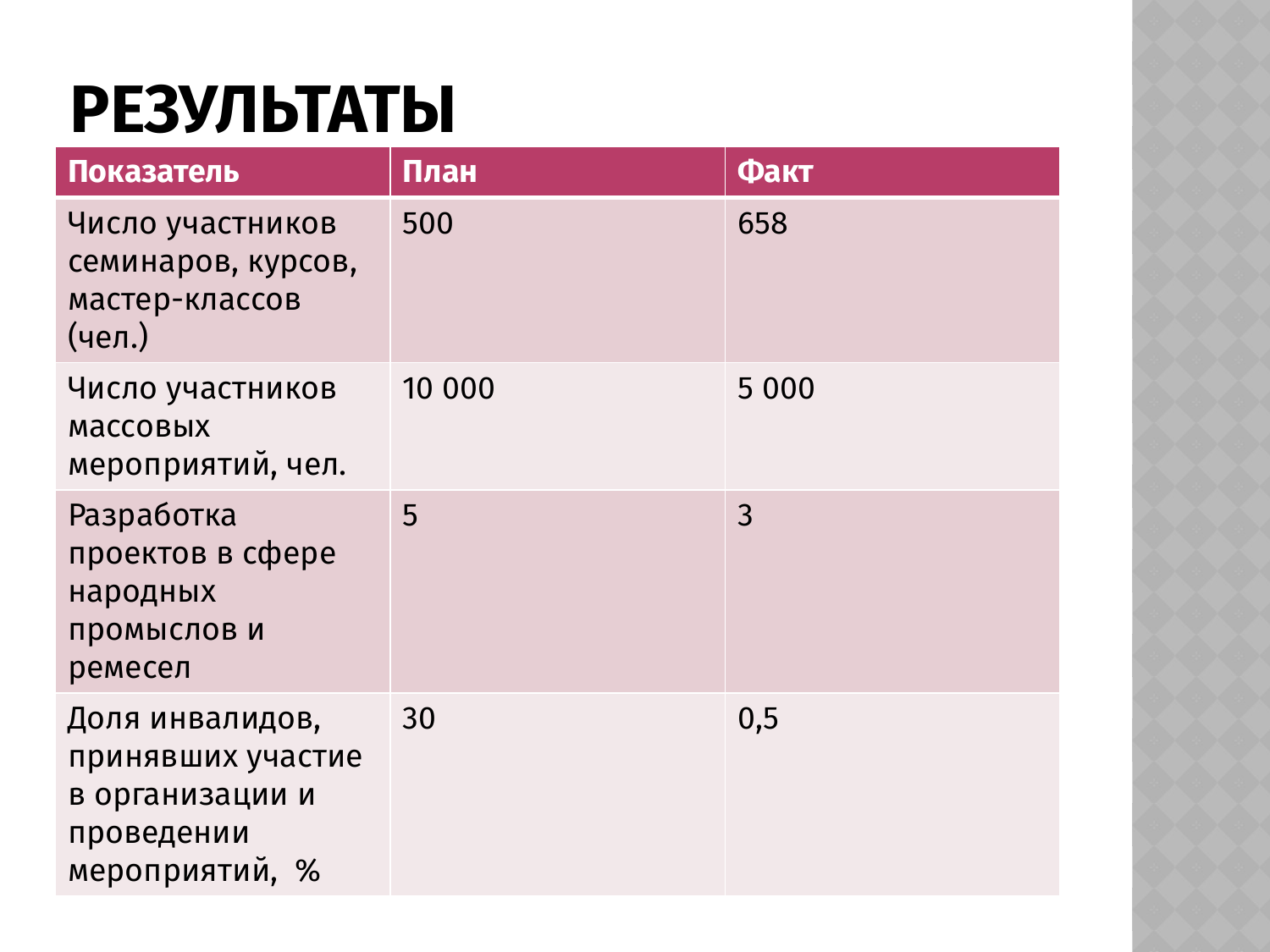

# результаты
| Показатель | План | Факт |
| --- | --- | --- |
| Число участников семинаров, курсов, мастер-классов (чел.) | 500 | 658 |
| Число участников массовых мероприятий, чел. | 10 000 | 5 000 |
| Разработка проектов в сфере народных промыслов и ремесел | 5 | 3 |
| Доля инвалидов, принявших участие в организации и проведении мероприятий, % | 30 | 0,5 |